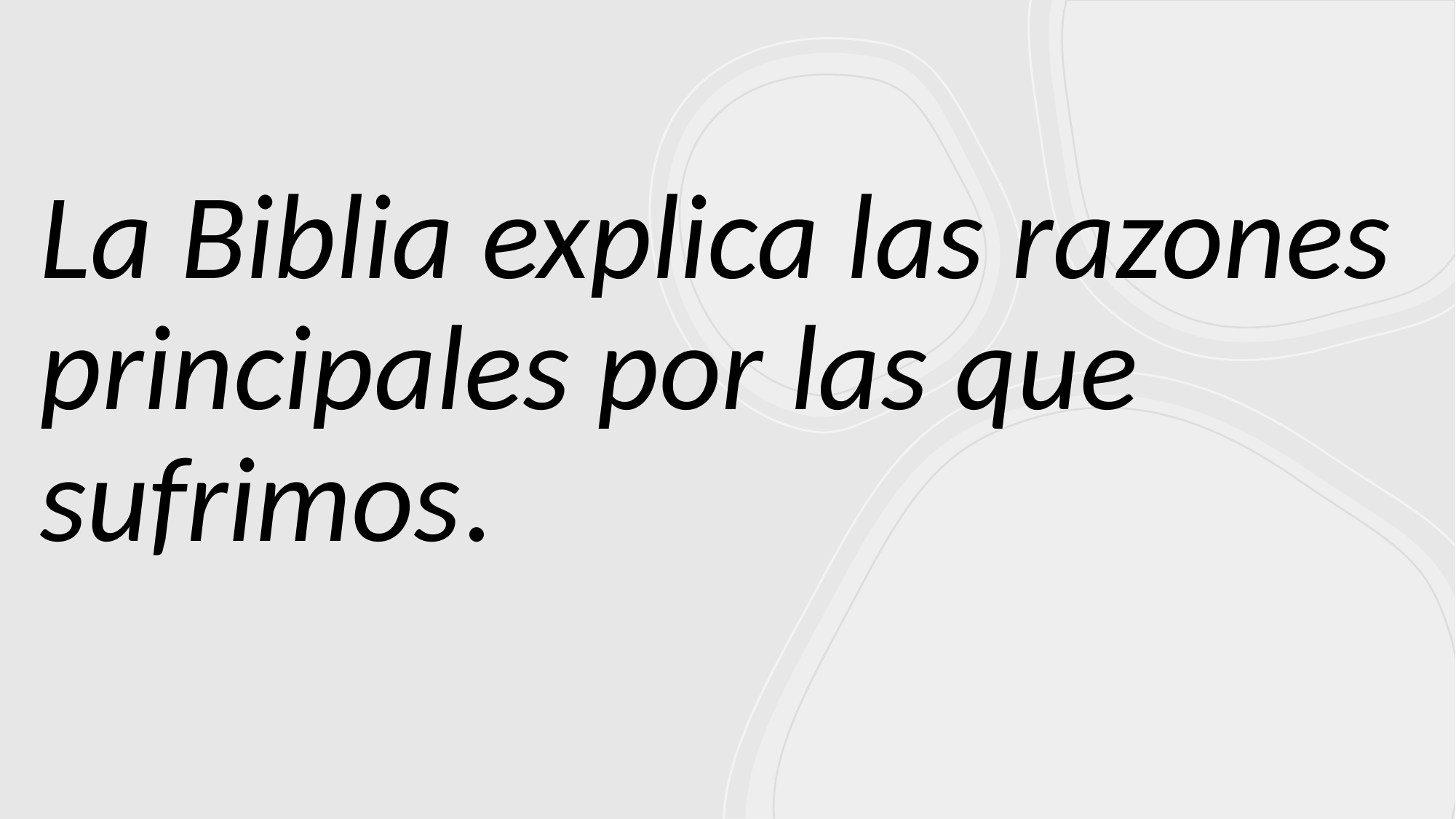

La Biblia explica las razones principales por las que sufrimos.